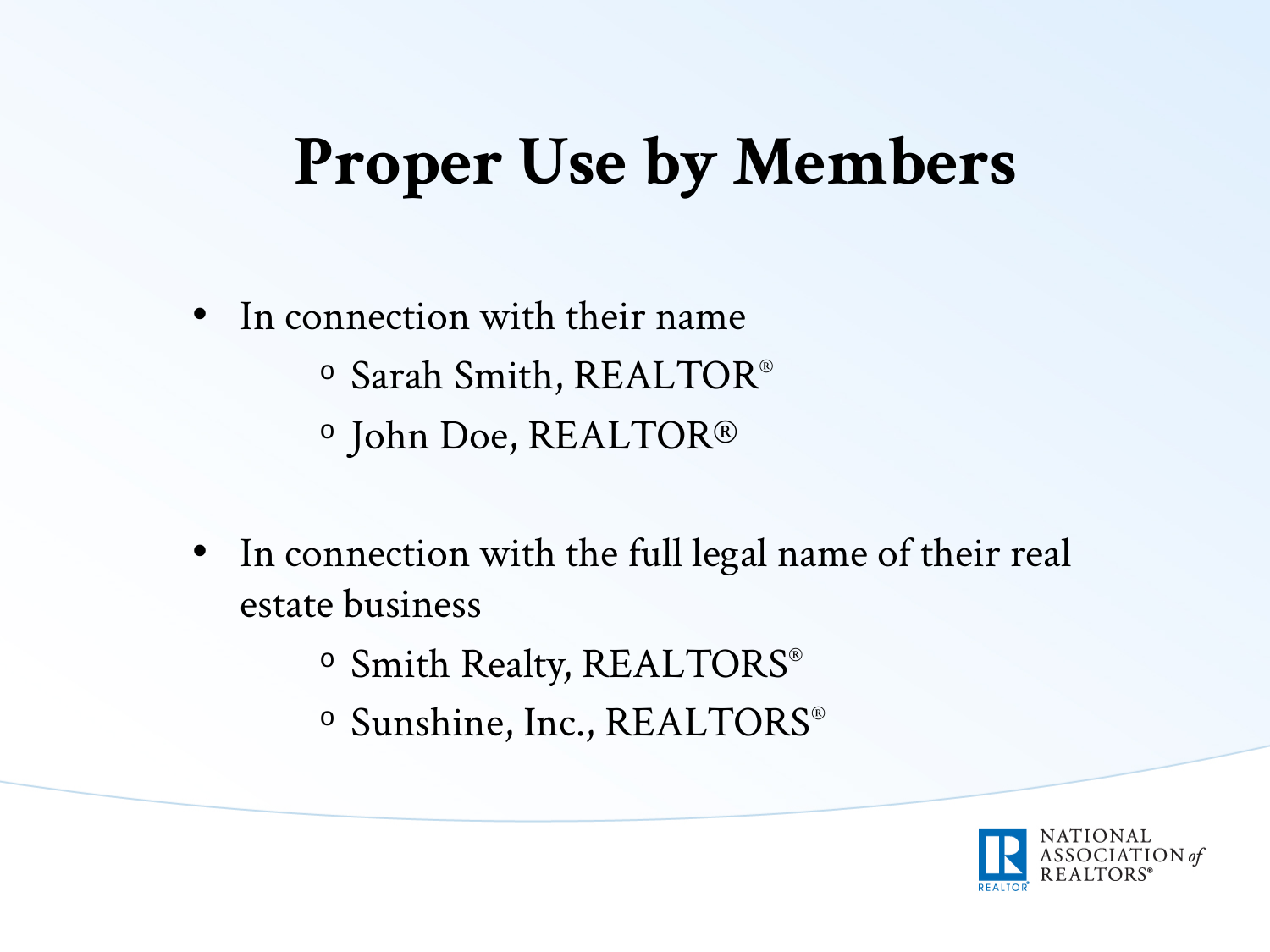

# Proper Use by Members

In connection with their name
Sarah Smith, REALTOR®
John Doe, REALTOR®

In connection with the full legal name of their real estate business
Smith Realty, REALTORS®
Sunshine, Inc., REALTORS®